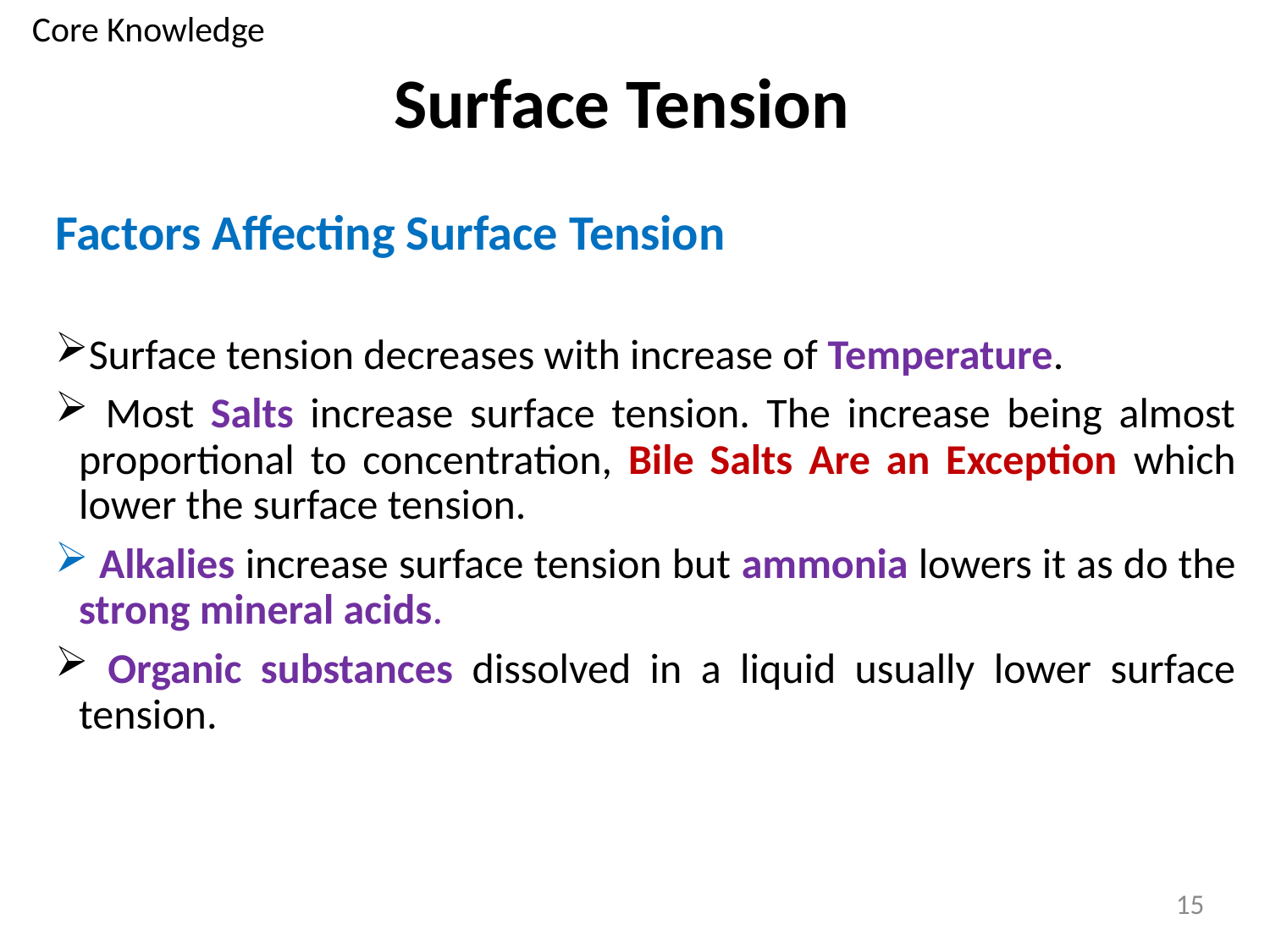

Core Knowledge
# Surface Tension
Factors Affecting Surface Tension

Surface tension decreases with increase of Temperature.
 Most Salts increase surface tension. The increase being almost proportional to concentration, Bile Salts Are an Exception which lower the surface tension.
 Alkalies increase surface tension but ammonia lowers it as do the strong mineral acids.
 Organic substances dissolved in a liquid usually lower surface tension.

15